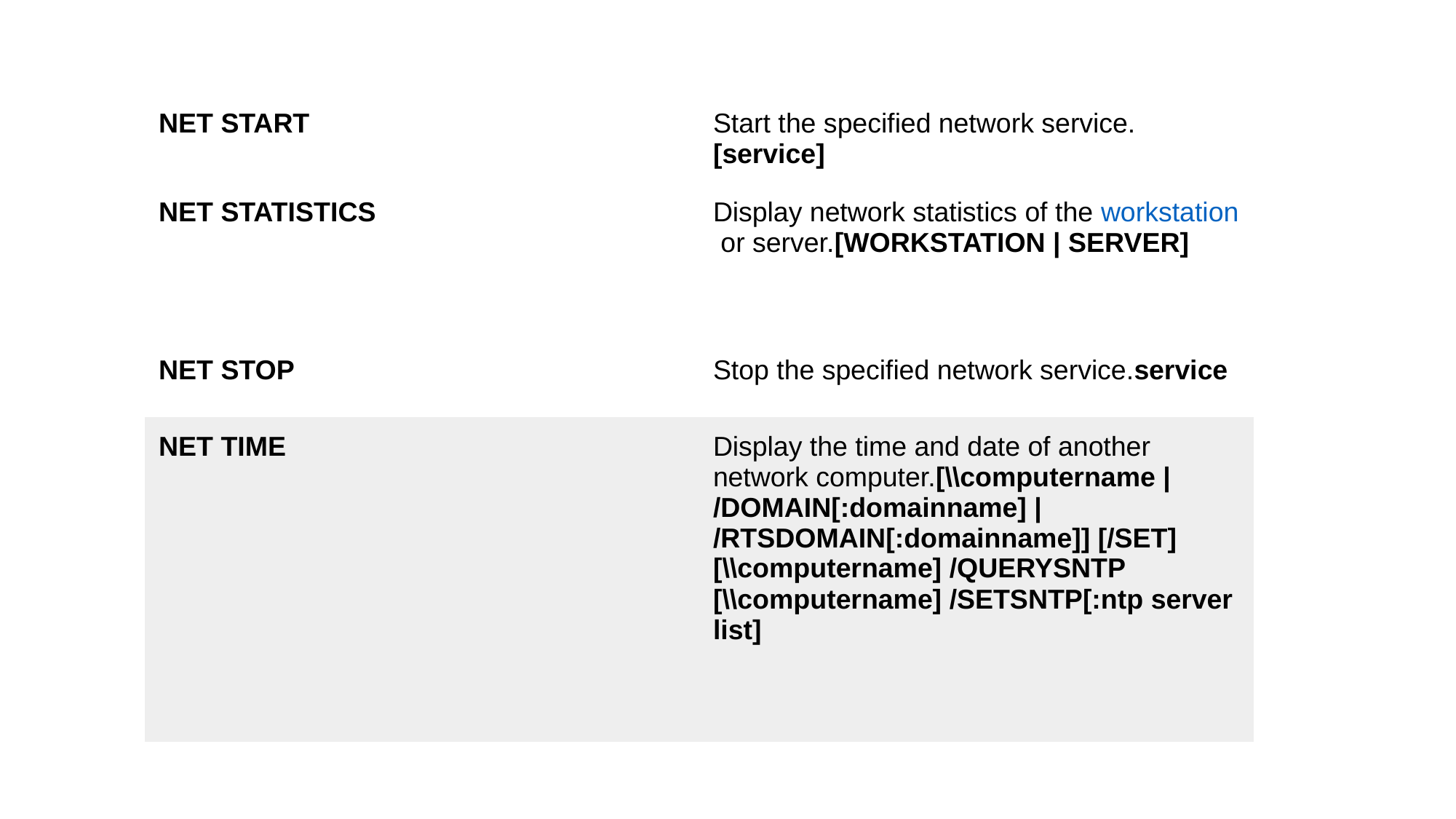

| NET START | Start the specified network service.[service] |
| --- | --- |
| NET STATISTICS | Display network statistics of the workstation or server.[WORKSTATION | SERVER] |
| NET STOP | Stop the specified network service.service |
| NET TIME | Display the time and date of another network computer.[\\computername | /DOMAIN[:domainname] | /RTSDOMAIN[:domainname]] [/SET] [\\computername] /QUERYSNTP [\\computername] /SETSNTP[:ntp server list] |